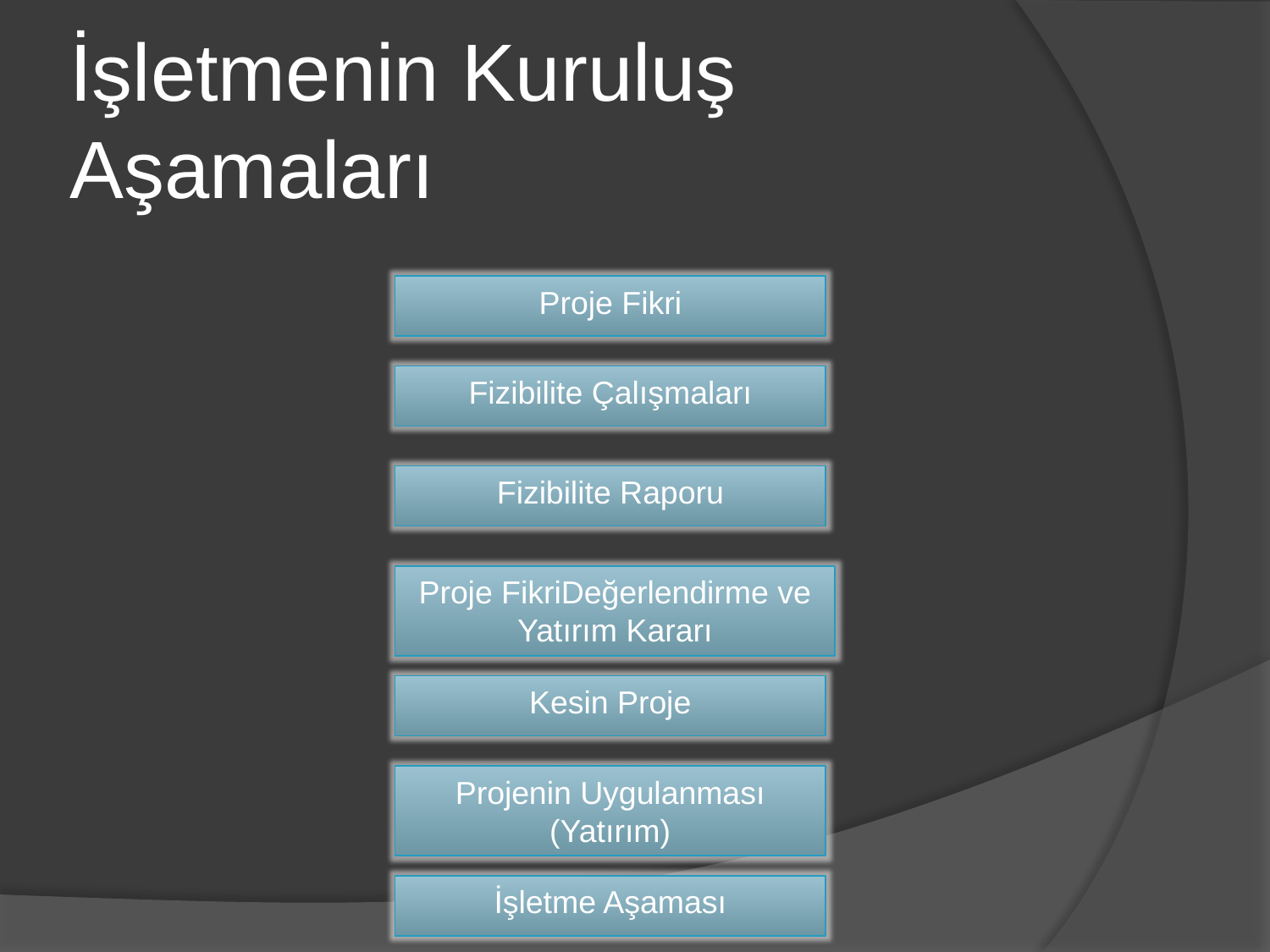

# İşletmenin Kuruluş Aşamaları
Proje Fikri
Fizibilite Çalışmaları
Fizibilite Raporu
Proje FikriDeğerlendirme ve Yatırım Kararı
Kesin Proje
Projenin Uygulanması (Yatırım)
İşletme Aşaması